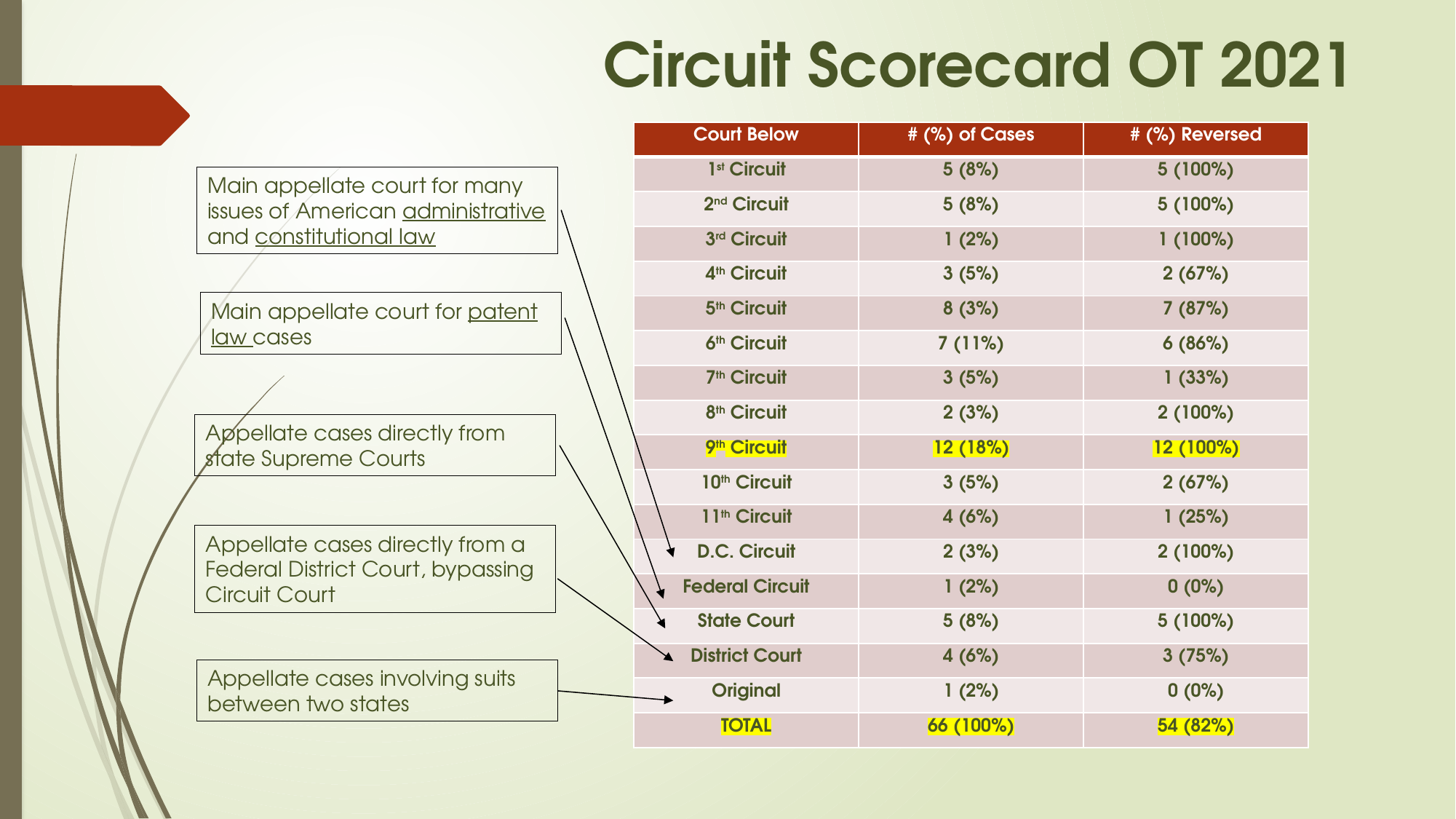

# Circuit Scorecard OT 2021
| Court Below | # (%) of Cases | # (%) Reversed |
| --- | --- | --- |
| 1st Circuit | 5 (8%) | 5 (100%) |
| 2nd Circuit | 5 (8%) | 5 (100%) |
| 3rd Circuit | 1 (2%) | 1 (100%) |
| 4th Circuit | 3 (5%) | 2 (67%) |
| 5th Circuit | 8 (3%) | 7 (87%) |
| 6th Circuit | 7 (11%) | 6 (86%) |
| 7th Circuit | 3 (5%) | 1 (33%) |
| 8th Circuit | 2 (3%) | 2 (100%) |
| 9th Circuit | 12 (18%) | 12 (100%) |
| 10th Circuit | 3 (5%) | 2 (67%) |
| 11th Circuit | 4 (6%) | 1 (25%) |
| D.C. Circuit | 2 (3%) | 2 (100%) |
| Federal Circuit | 1 (2%) | 0 (0%) |
| State Court | 5 (8%) | 5 (100%) |
| District Court | 4 (6%) | 3 (75%) |
| Original | 1 (2%) | 0 (0%) |
| TOTAL | 66 (100%) | 54 (82%) |
Main appellate court for many issues of American administrative and constitutional law
Main appellate court for patent law cases
Appellate cases directly from state Supreme Courts
Appellate cases directly from a Federal District Court, bypassing Circuit Court
Appellate cases involving suits between two states